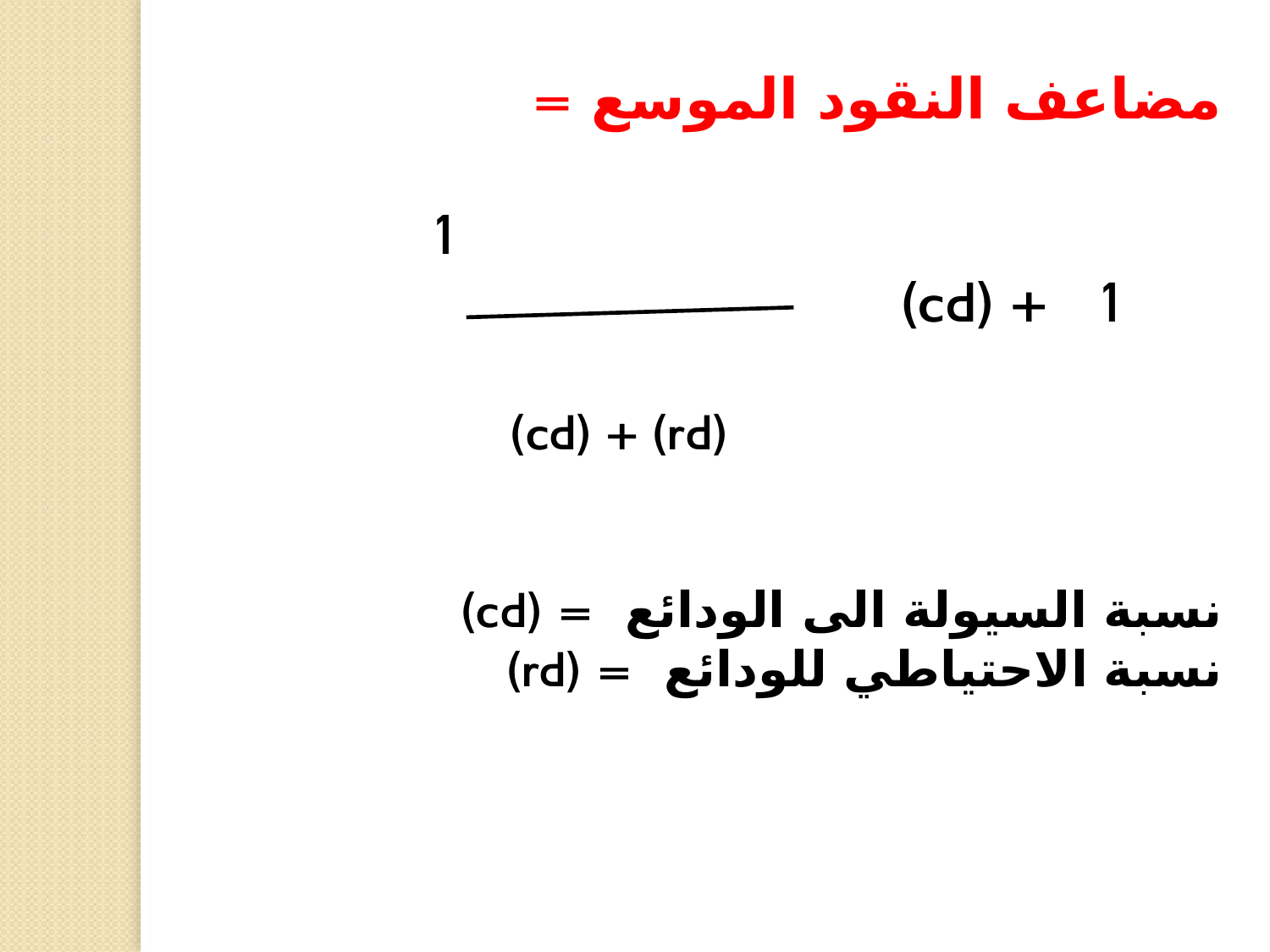

مضاعف النقود الموسع =
                                                                                                       1                         1   + (cd)

  (rd) + (cd)

نسبة السيولة الى الودائع  = (cd)
نسبة الاحتياطي للودائع  = (rd)